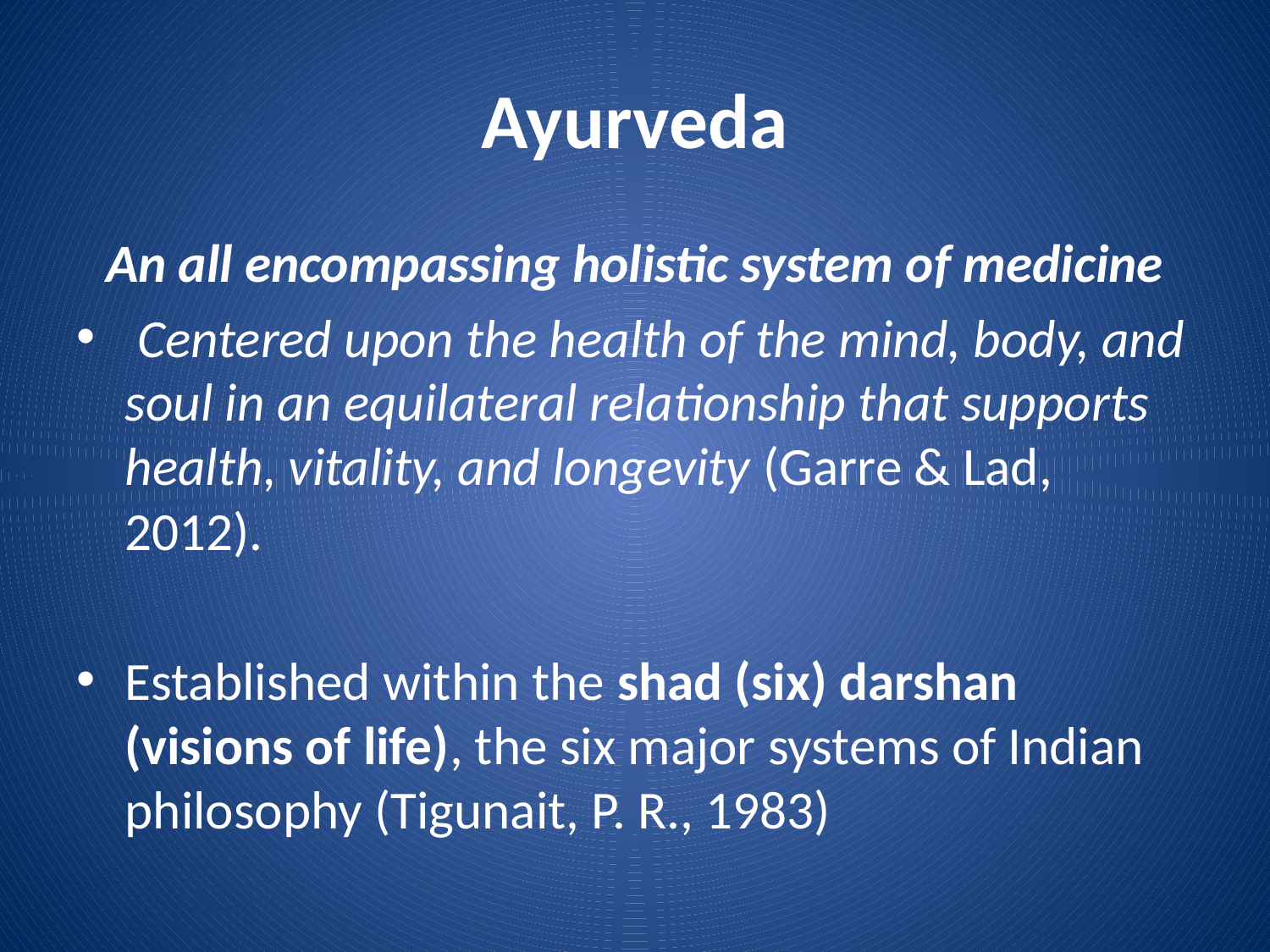

# Ayurveda
An all encompassing holistic system of medicine
 Centered upon the health of the mind, body, and soul in an equilateral relationship that supports health, vitality, and longevity (Garre & Lad, 2012).

Established within the shad (six) darshan (visions of life), the six major systems of Indian philosophy (Tigunait, P. R., 1983)